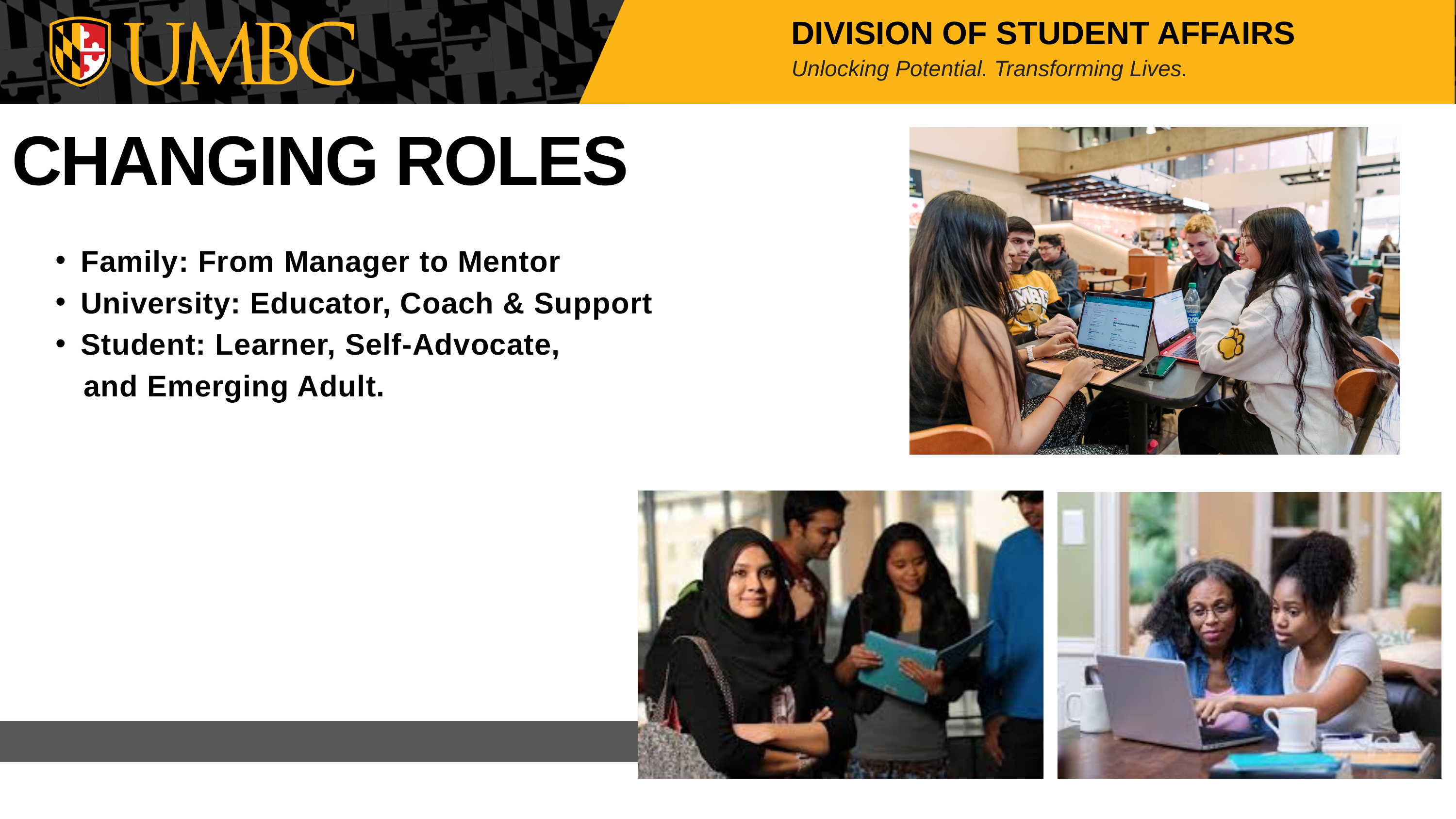

DIVISION OF STUDENT AFFAIRS

Unlocking Potential. Transforming Lives.
CHANGING ROLES

Family: From Manager to Mentor
University: Educator, Coach & Support
Student: Learner, Self-Advocate,
      and Emerging Adult.